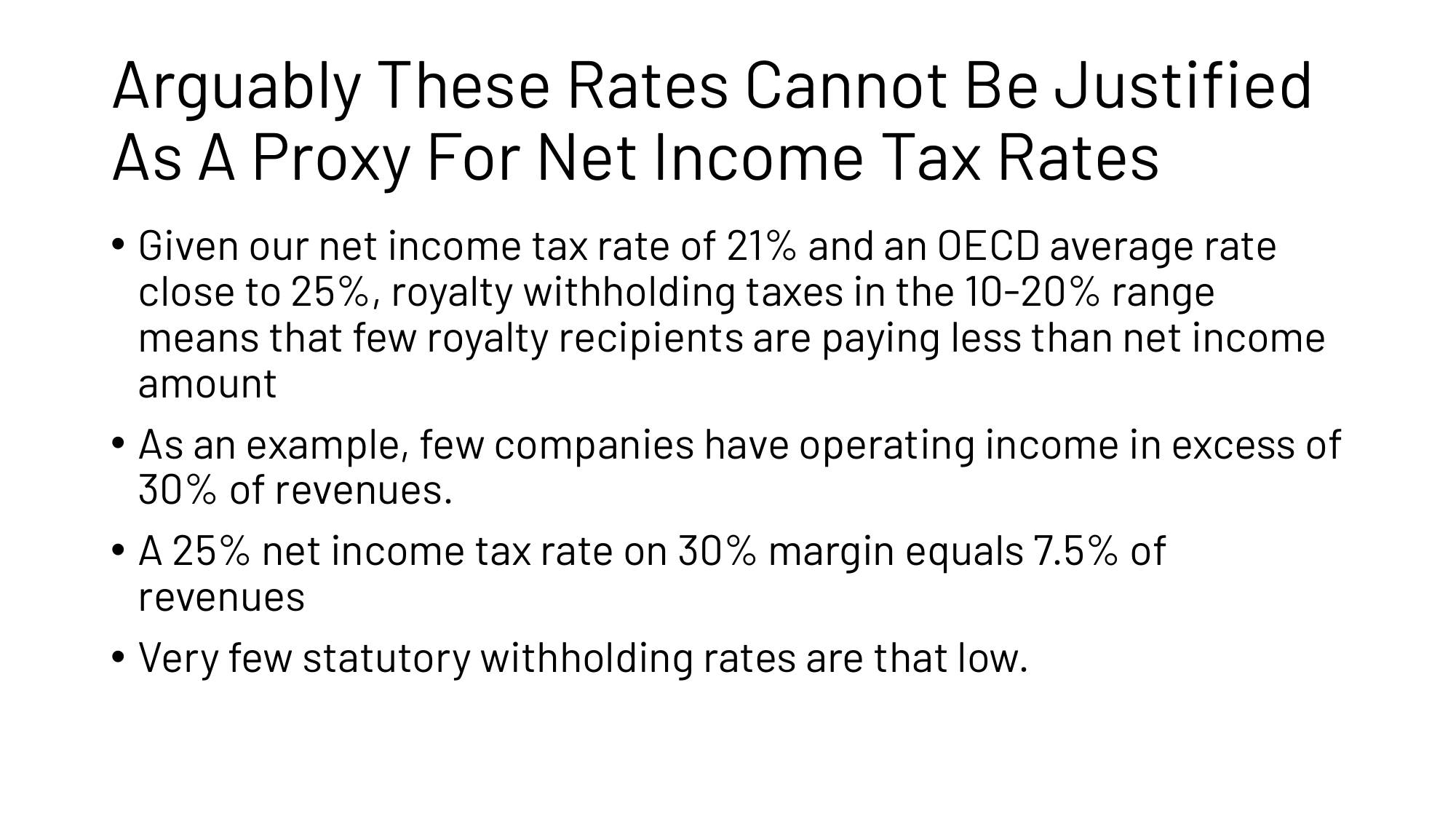

# Arguably These Rates Cannot Be Justified As A Proxy For Net Income Tax Rates
Given our net income tax rate of 21% and an OECD average rate close to 25%, royalty withholding taxes in the 10-20% range means that few royalty recipients are paying less than net income amount
As an example, few companies have operating income in excess of 30% of revenues.
A 25% net income tax rate on 30% margin equals 7.5% of revenues
Very few statutory withholding rates are that low.